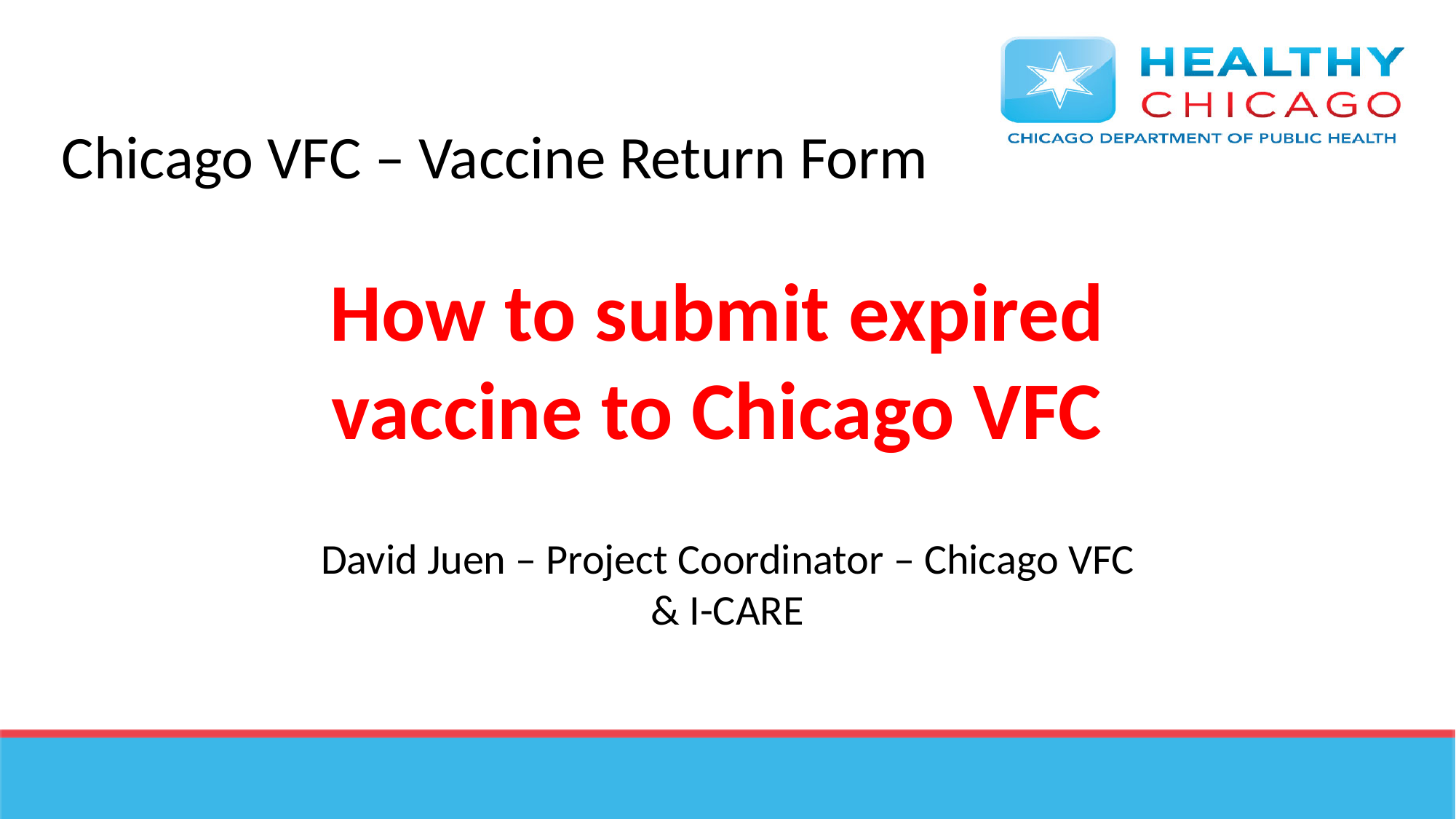

Chicago VFC – Vaccine Return Form
How to submit expired vaccine to Chicago VFC
David Juen – Project Coordinator – Chicago VFC & I-CARE